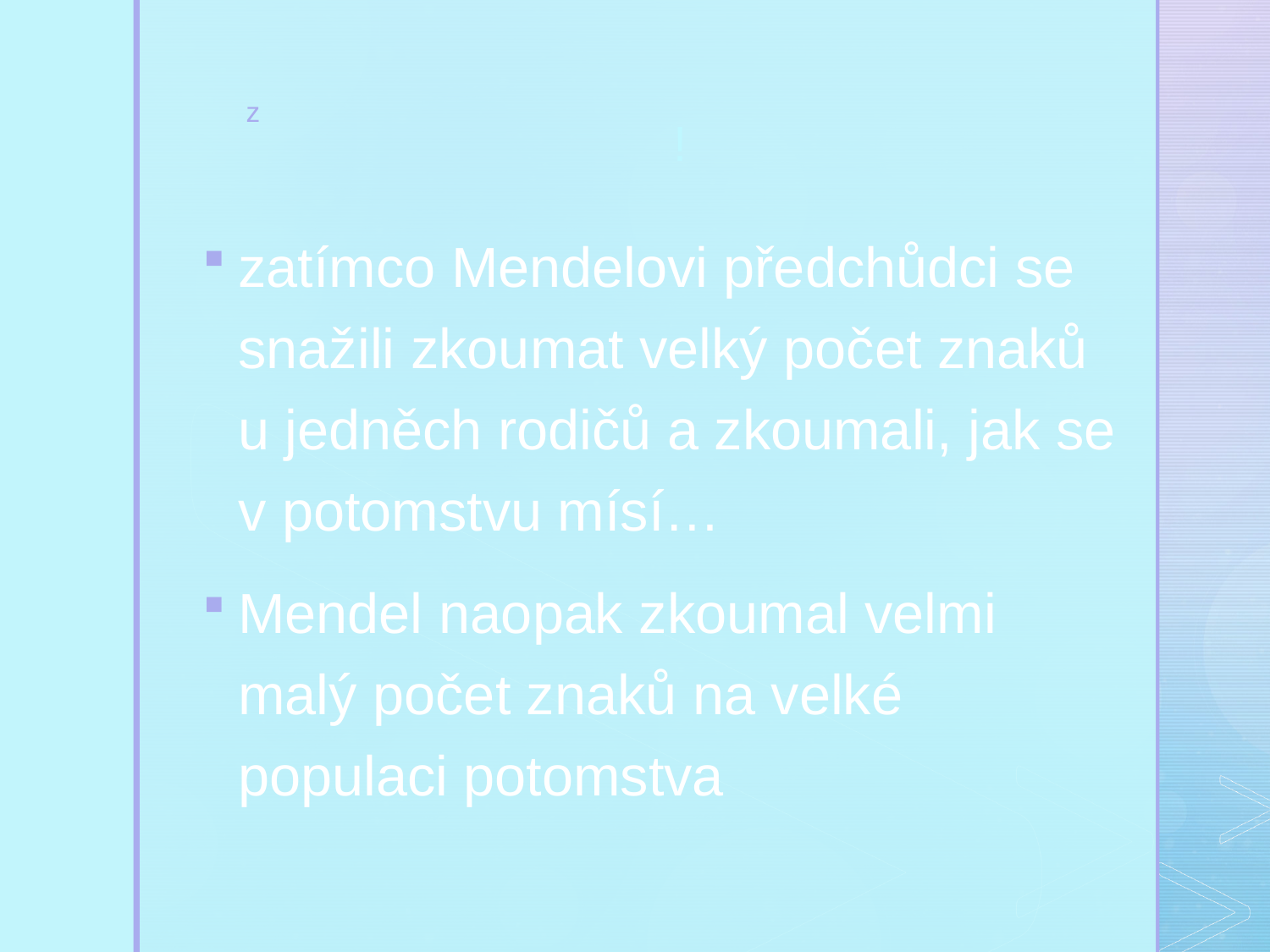

!
zatímco Mendelovi předchůdci se snažili zkoumat velký počet znaků u jedněch rodičů a zkoumali, jak se v potomstvu mísí…
Mendel naopak zkoumal velmi malý počet znaků na velké populaci potomstva